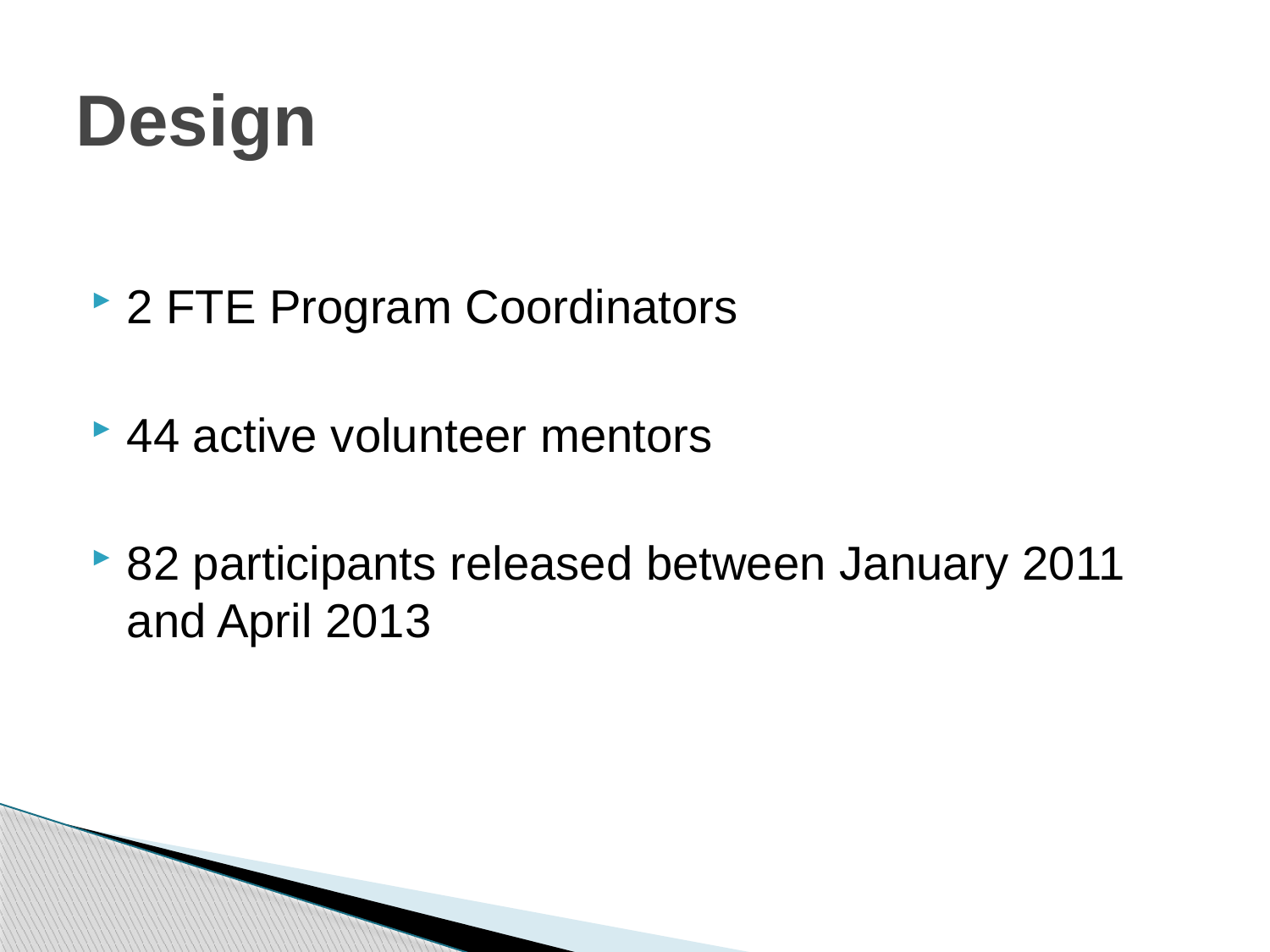

# Design

2 FTE Program Coordinators

44 active volunteer mentors

82 participants released between January 2011 and April 2013